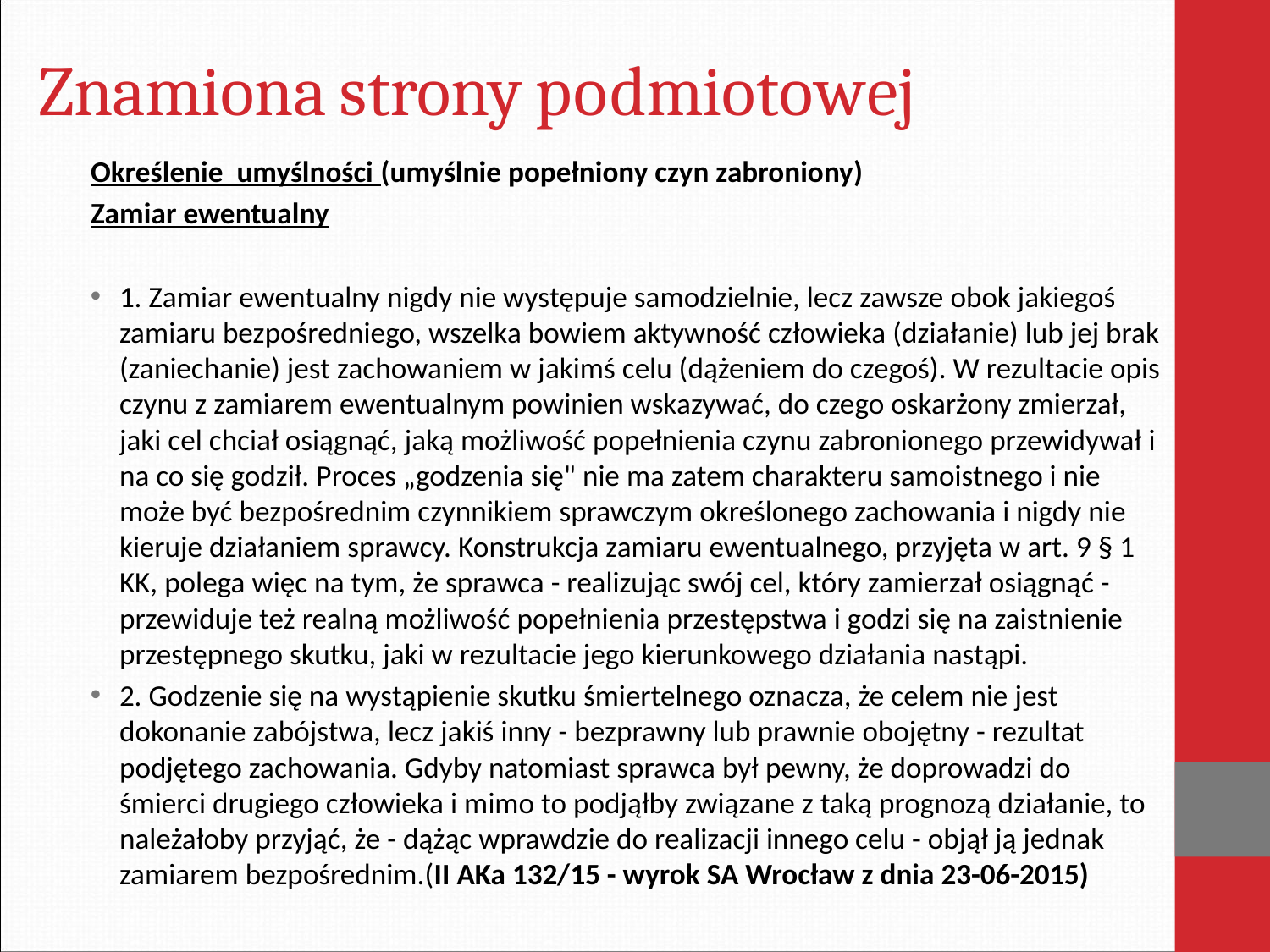

# Znamiona strony podmiotowej
Określenie  umyślności (umyślnie popełniony czyn zabroniony)
Zamiar ewentualny

1. Zamiar ewentualny nigdy nie występuje samodzielnie, lecz zawsze obok jakiegoś zamiaru bezpośredniego, wszelka bowiem aktywność człowieka (działanie) lub jej brak (zaniechanie) jest zachowaniem w jakimś celu (dążeniem do czegoś). W rezultacie opis czynu z zamiarem ewentualnym powinien wskazywać, do czego oskarżony zmierzał, jaki cel chciał osiągnąć, jaką możliwość popełnienia czynu zabronionego przewidywał i na co się godził. Proces „godzenia się" nie ma zatem charakteru samoistnego i nie może być bezpośrednim czynnikiem sprawczym określonego zachowania i nigdy nie kieruje działaniem sprawcy. Konstrukcja zamiaru ewentualnego, przyjęta w art. 9 § 1 KK, polega więc na tym, że sprawca - realizując swój cel, który zamierzał osiągnąć - przewiduje też realną możliwość popełnienia przestępstwa i godzi się na zaistnienie przestępnego skutku, jaki w rezultacie jego kierunkowego działania nastąpi.
2. Godzenie się na wystąpienie skutku śmiertelnego oznacza, że celem nie jest dokonanie zabójstwa, lecz jakiś inny - bezprawny lub prawnie obojętny - rezultat podjętego zachowania. Gdyby natomiast sprawca był pewny, że doprowadzi do śmierci drugiego człowieka i mimo to podjąłby związane z taką prognozą działanie, to należałoby przyjąć, że - dążąc wprawdzie do realizacji innego celu - objął ją jednak zamiarem bezpośrednim.(II AKa 132/15 - wyrok SA Wrocław z dnia 23-06-2015)